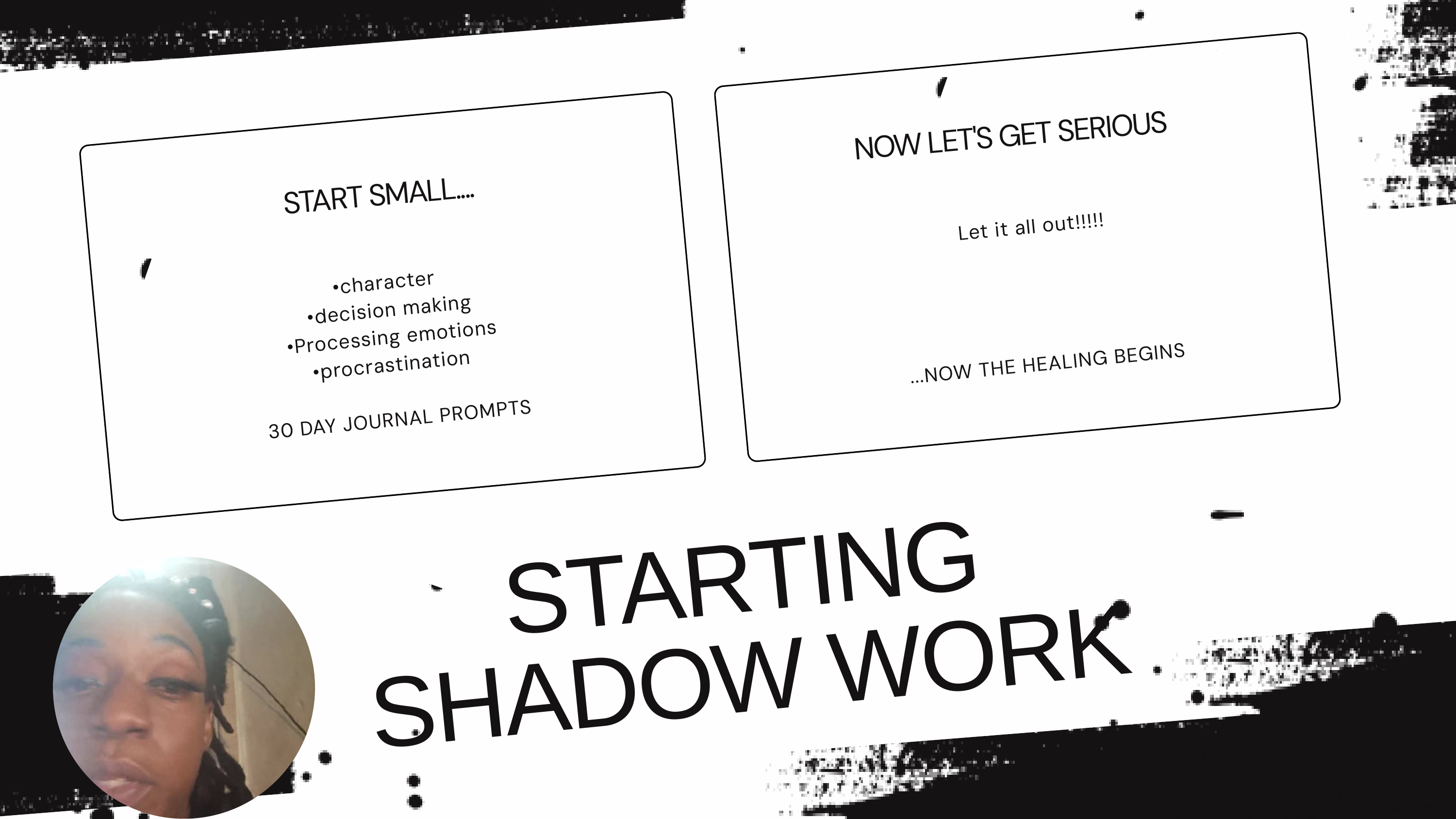

NOW LET'S GET SERIOUS

START SMALL....
Let it all out!!!!!

...NOW THE HEALING BEGINS
•character
•decision making
•Processing emotions
•procrastination

30 DAY JOURNAL PROMPTS

STARTING SHADOW WORK